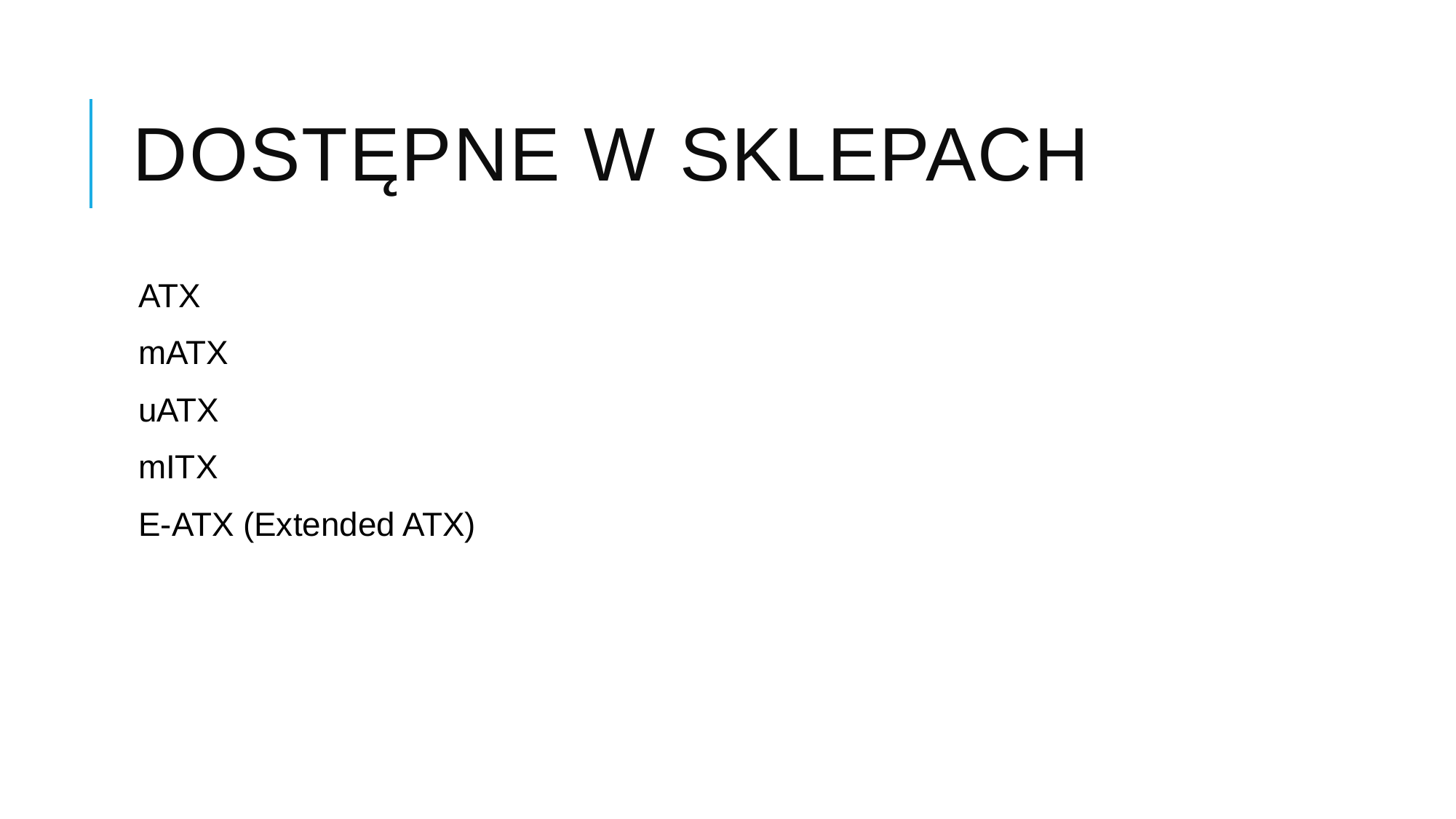

# Dostępne w sklepach
ATX
mATX
uATX
mITX
E-ATX (Extended ATX)